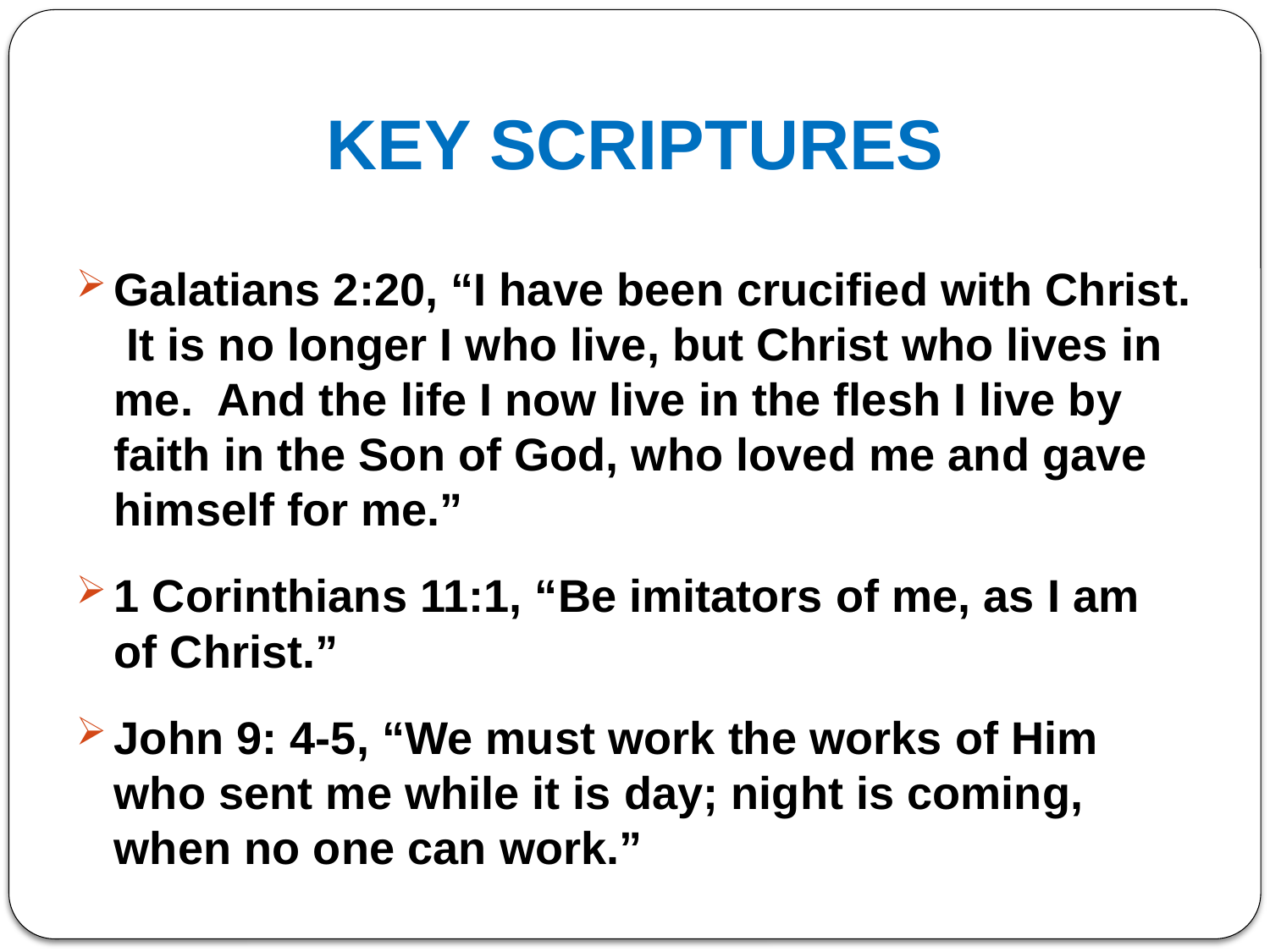

# KEY SCRIPTURES
Galatians 2:20, “I have been crucified with Christ.  It is no longer I who live, but Christ who lives in me.  And the life I now live in the flesh I live by faith in the Son of God, who loved me and gave himself for me.”
1 Corinthians 11:1, “Be imitators of me, as I am of Christ.”
John 9: 4-5, “We must work the works of Him who sent me while it is day; night is coming, when no one can work.”